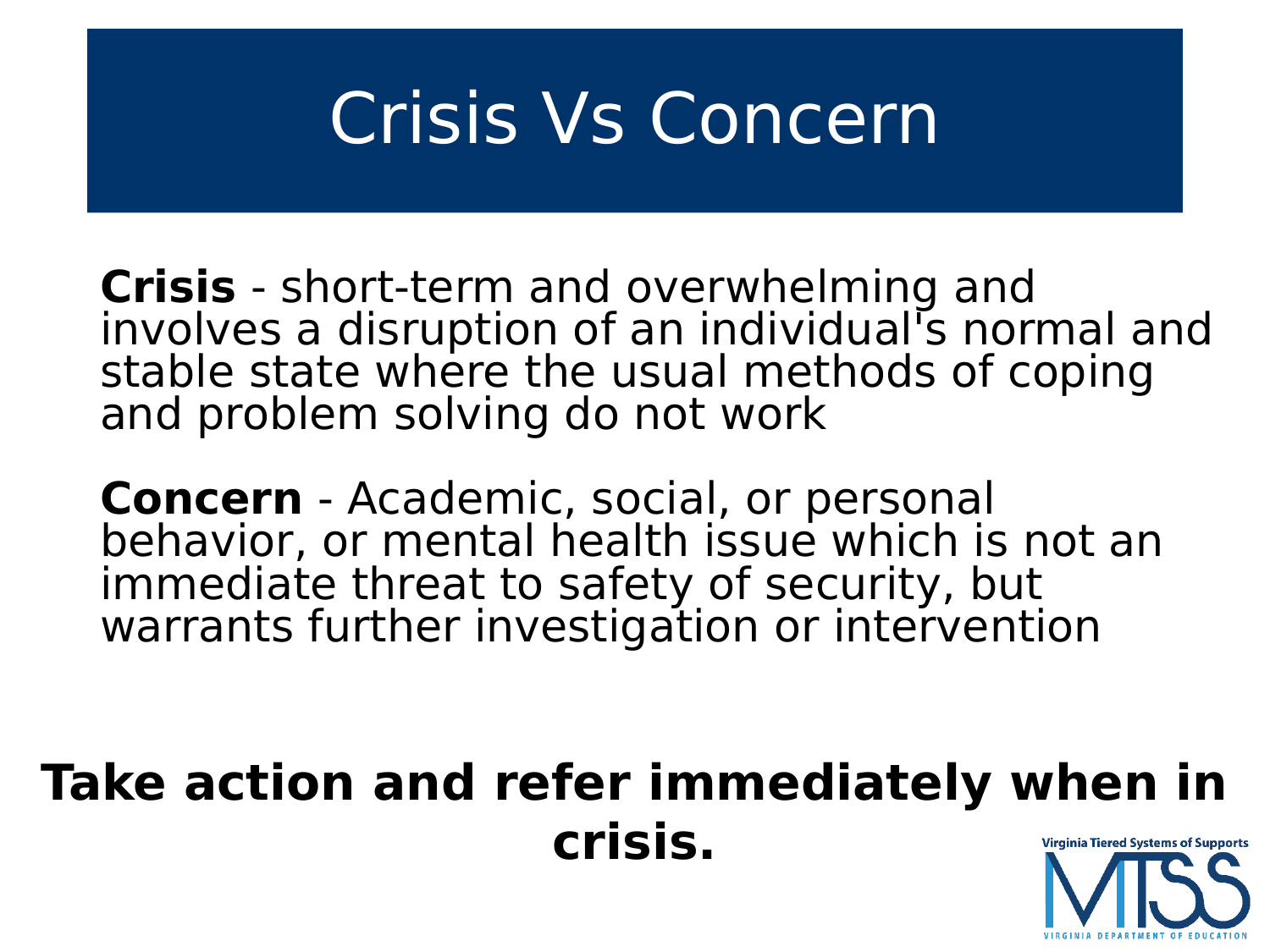

# Crisis Vs Concern
Crisis - short-term and overwhelming and involves a disruption of an individual's normal and stable state where the usual methods of coping and problem solving do not work

Concern - Academic, social, or personal behavior, or mental health issue which is not an immediate threat to safety of security, but warrants further investigation or intervention
Take action and refer immediately when in crisis.